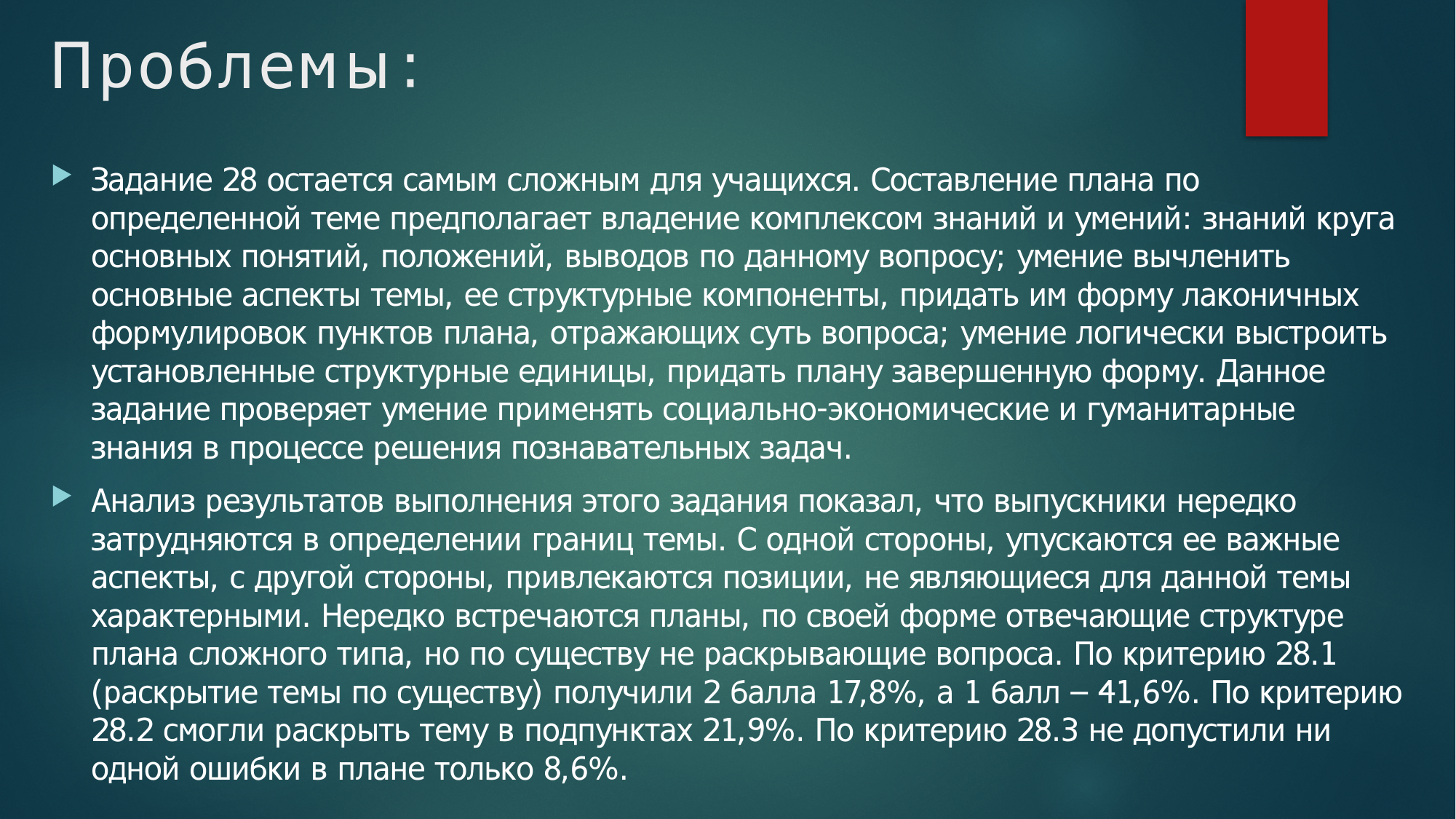

# Проблемы:
Задание 28 остается самым сложным для учащихся. Составление плана по определенной теме предполагает владение комплексом знаний и умений: знаний круга основных понятий, положений, выводов по данному вопросу; умение вычленить основные аспекты темы, ее структурные компоненты, придать им форму лаконичных формулировок пунктов плана, отражающих суть вопроса; умение логически выстроить установленные структурные единицы, придать плану завершенную форму. Данное задание проверяет умение применять социально-экономические и гуманитарные знания в процессе решения познавательных задач.
Анализ результатов выполнения этого задания показал, что выпускники нередко затрудняются в определении границ темы. С одной стороны, упускаются ее важные аспекты, с другой стороны, привлекаются позиции, не являющиеся для данной темы характерными. Нередко встречаются планы, по своей форме отвечающие структуре плана сложного типа, но по существу не раскрывающие вопроса. По критерию 28.1 (раскрытие темы по существу) получили 2 балла 17,8%, а 1 балл – 41,6%. По критерию 28.2 смогли раскрыть тему в подпунктах 21,9%. По критерию 28.3 не допустили ни одной ошибки в плане только 8,6%.